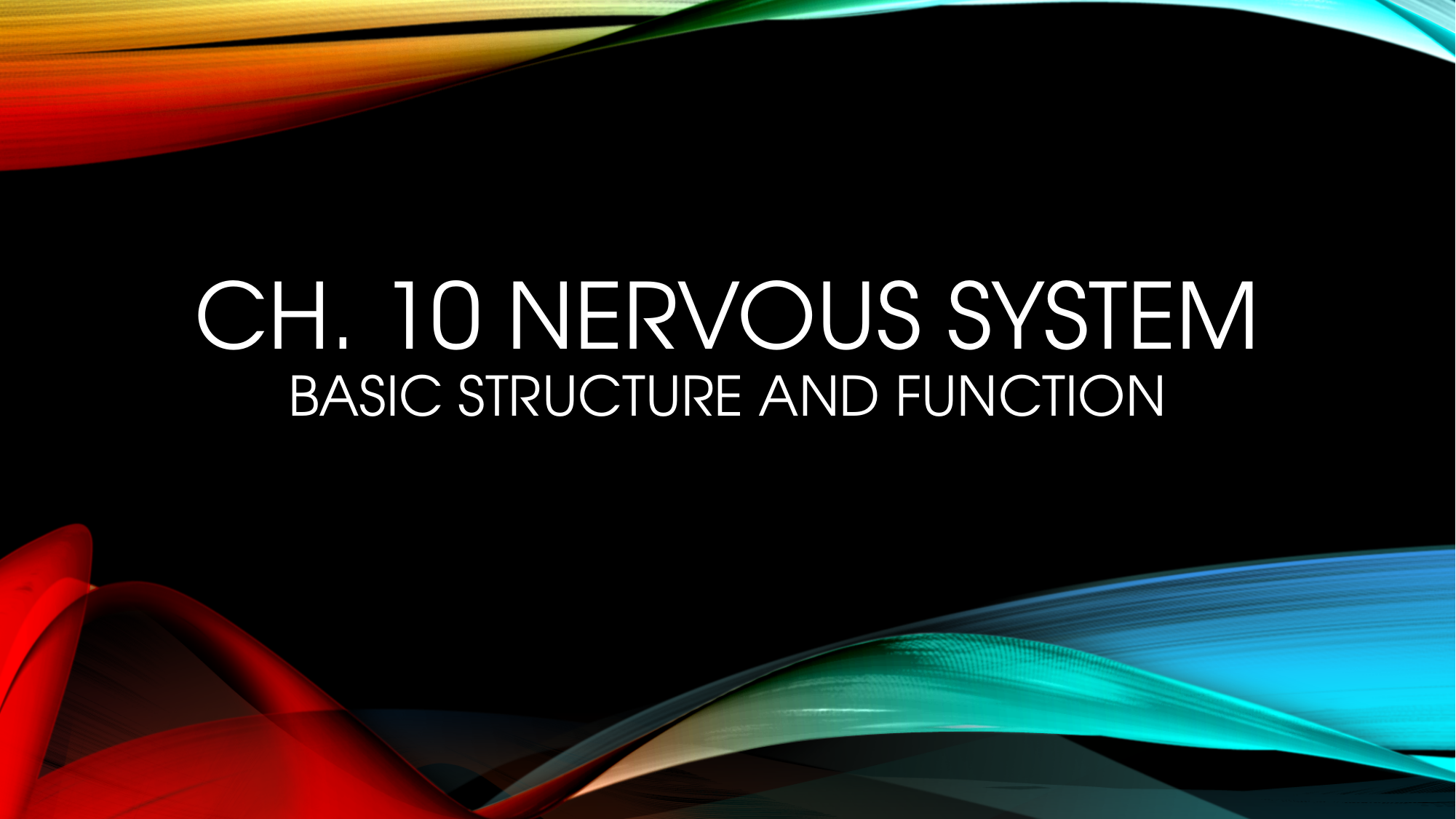

# Ch. 10 Nervous System basic Structure and Function